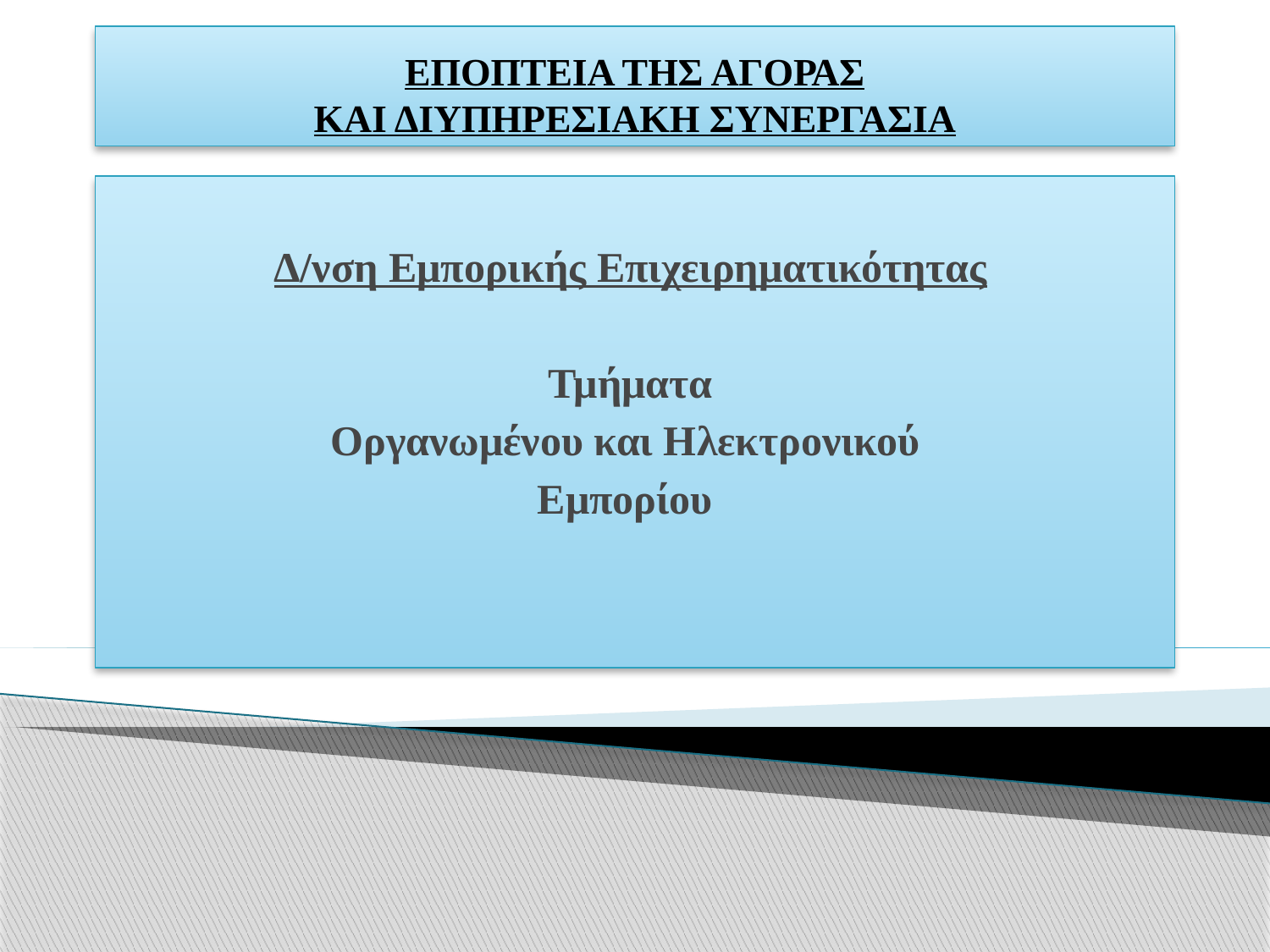

# ΕΠΟΠΤΕΙΑ ΤΗΣ ΑΓΟΡΑΣ ΚΑΙ ΔΙΥΠΗΡΕΣΙΑΚΗ ΣΥΝΕΡΓΑΣΙΑ

Δ/νση Εμπορικής Επιχειρηματικότητας

Τμήματα
Οργανωμένου και Ηλεκτρονικού
Εμπορίου